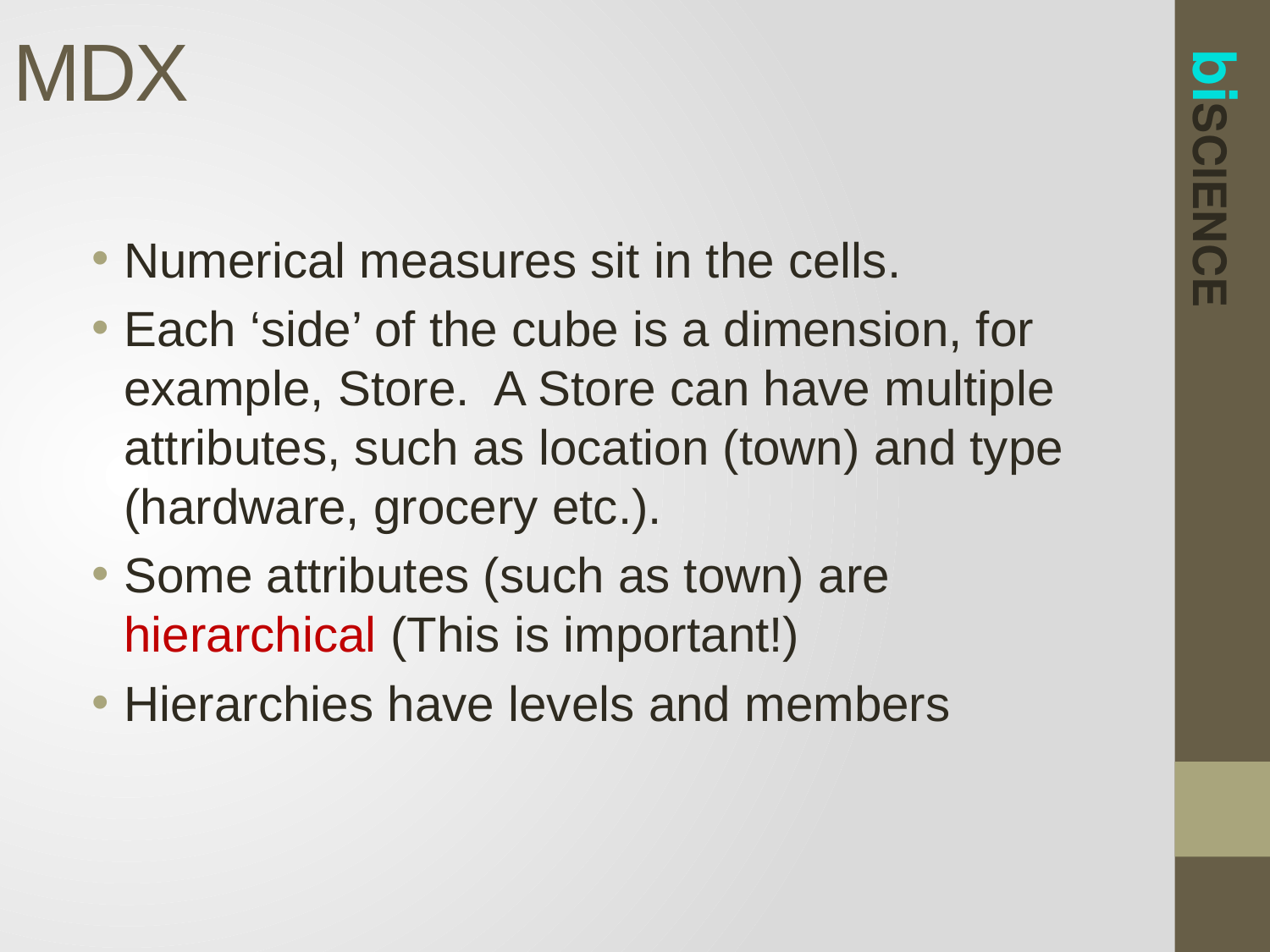

MDX
Numerical measures sit in the cells.
Each ‘side’ of the cube is a dimension, for example, Store.  A Store can have multiple attributes, such as location (town) and type (hardware, grocery etc.).
Some attributes (such as town) are hierarchical (This is important!)
Hierarchies have levels and members